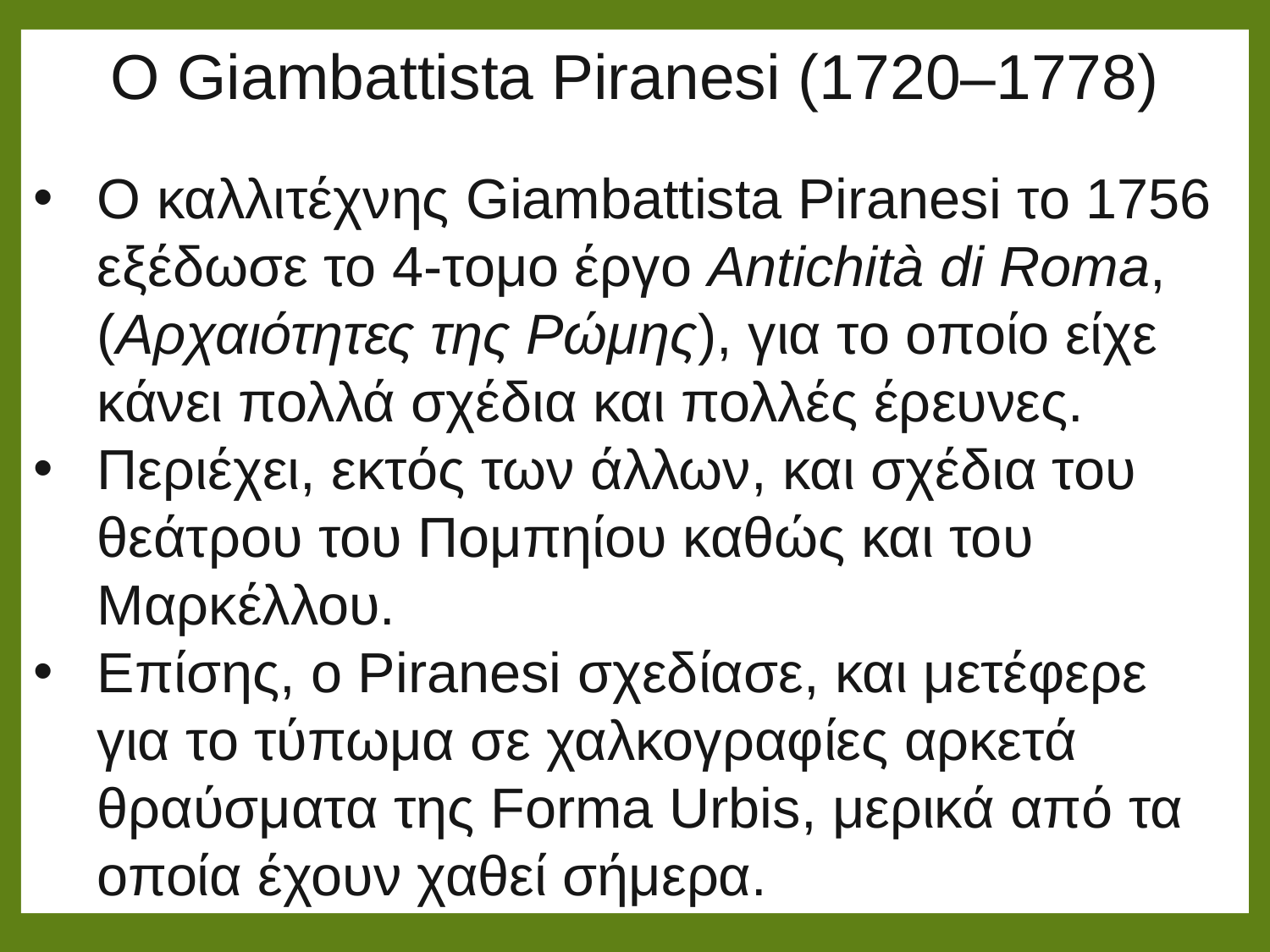

Ο Giambattista Piranesi (1720–1778)

Ο καλλιτέχνης Giambattista Piranesi το 1756 εξέδωσε το 4-τομο έργο Antichità di Roma, (Αρχαιότητες της Ρώμης), για το οποίο είχε κάνει πολλά σχέδια και πολλές έρευνες.
Περιέχει, εκτός των άλλων, και σχέδια του θεάτρου του Πομπηίου καθώς και του Μαρκέλλου.
Επίσης, ο Piranesi σχεδίασε, και μετέφερε για το τύπωμα σε χαλκογραφίες αρκετά θραύσματα της Forma Urbis, μερικά από τα οποία έχουν χαθεί σήμερα.